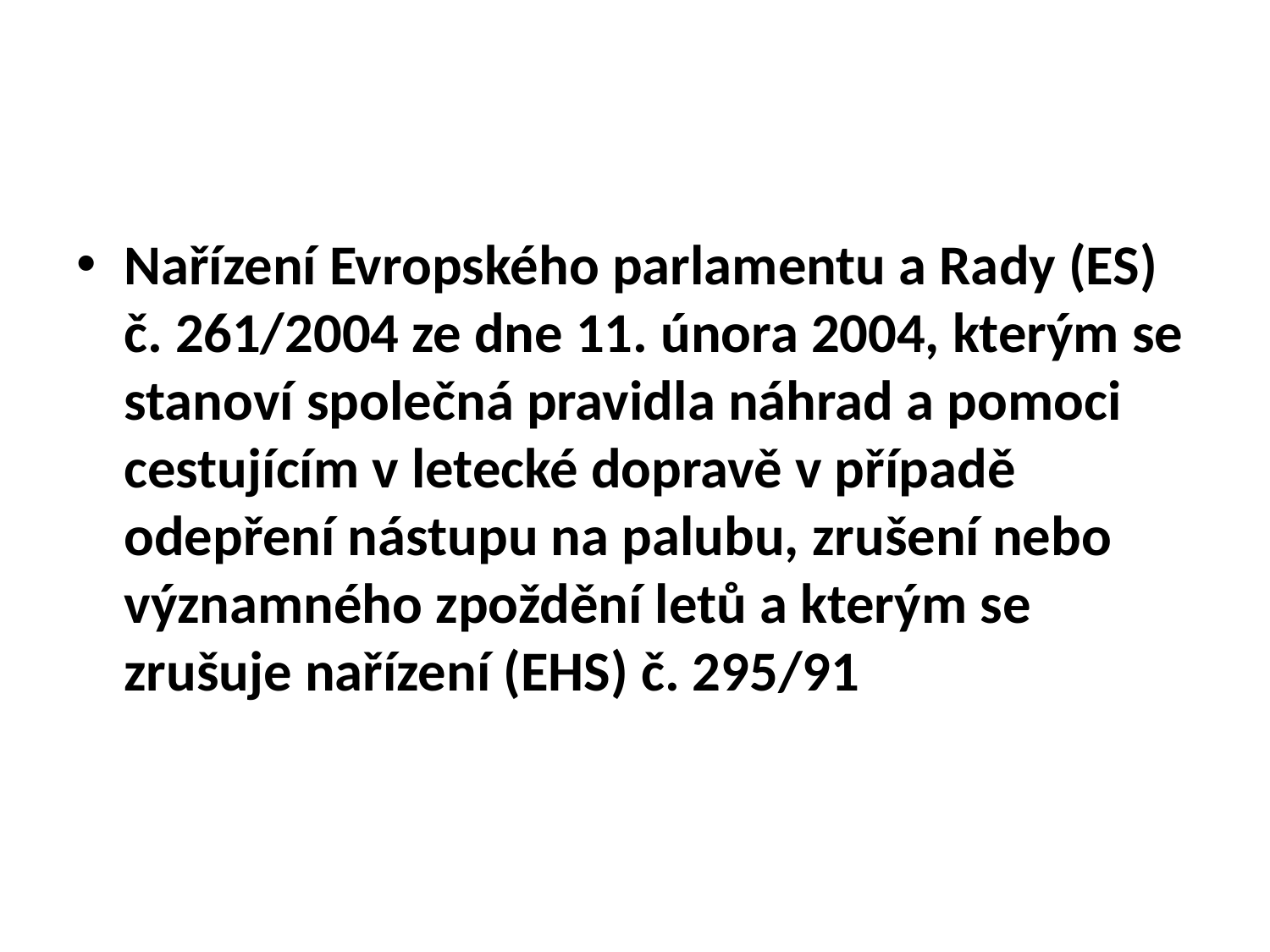

#
Nařízení Evropského parlamentu a Rady (ES) č. 261/2004 ze dne 11. února 2004, kterým se stanoví společná pravidla náhrad a pomoci cestujícím v letecké dopravě v případě odepření nástupu na palubu, zrušení nebo významného zpoždění letů a kterým se zrušuje nařízení (EHS) č. 295/91